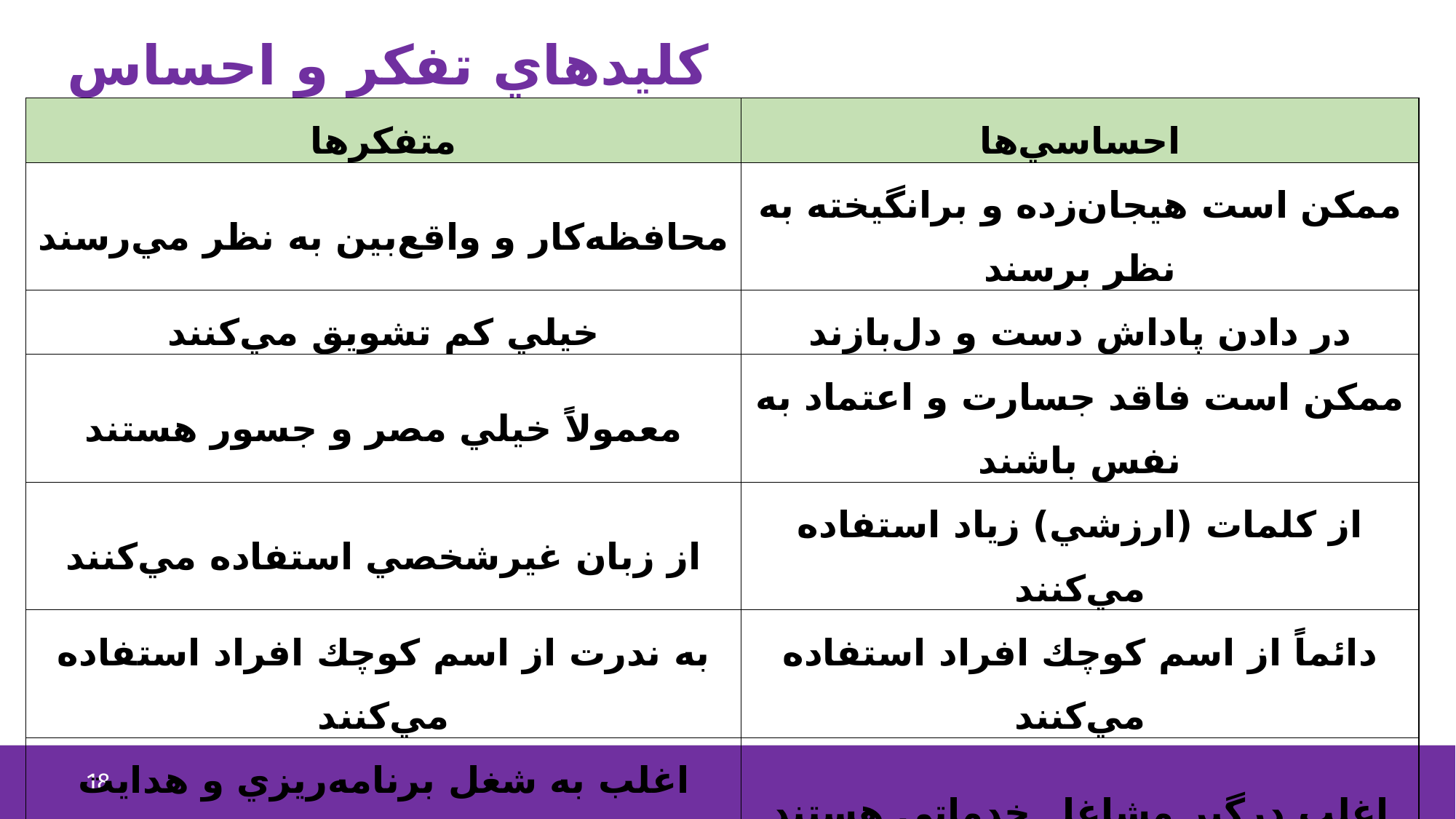

# كليدهاي تفکر و احساس
| متفكرها | احساسي‌ها |
| --- | --- |
| محافظه‌كار و واقع‌بين به نظر مي‌رسند | ممكن است هيجان‌زده و برانگيخته به نظر برسند |
| خيلي‌ كم تشويق مي‌كنند | در دادن پاداش دست و دل‌بازند |
| معمولاً خيلي مصر و جسور هستند | ممكن است فاقد جسارت و اعتماد به نفس باشند |
| از زبان غيرشخصي استفاده مي‌كنند | از كلمات (ارزشي) زياد استفاده مي‌كنند |
| به ندرت از اسم كوچك افراد استفاده مي‌كنند | دائماً از اسم كوچك افراد استفاده مي‌كنند |
| اغلب به شغل برنامه‌ريزي و هدايت راهبردي اشتغال دارند | اغلب درگير مشاغل خدماتي هستند |
| احتمال بيشتري وجود دارد كه مذكر باشند (به احتمال 65%) | احتمال بيشتري وجود دارد كه مؤنث باشند ( به احتمال 65%) |